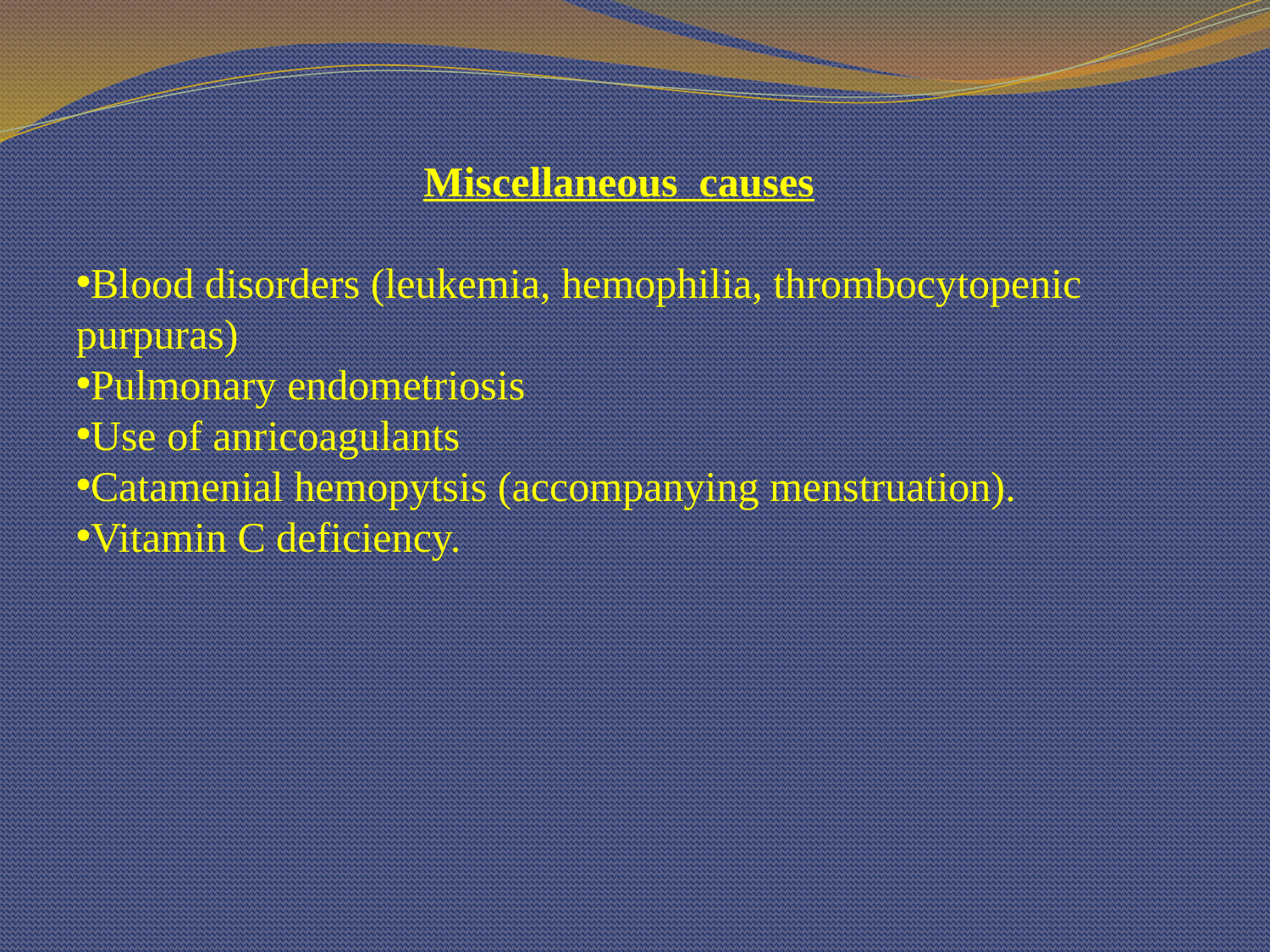

Miscellaneous  causes

Blood disorders (leukemia, hemophilia, thrombocytopenic purpuras)
Pulmonary endometriosis
Use of anricoagulants
Catamenial hemopytsis (accompanying menstruation).
Vitamin C deficiency.